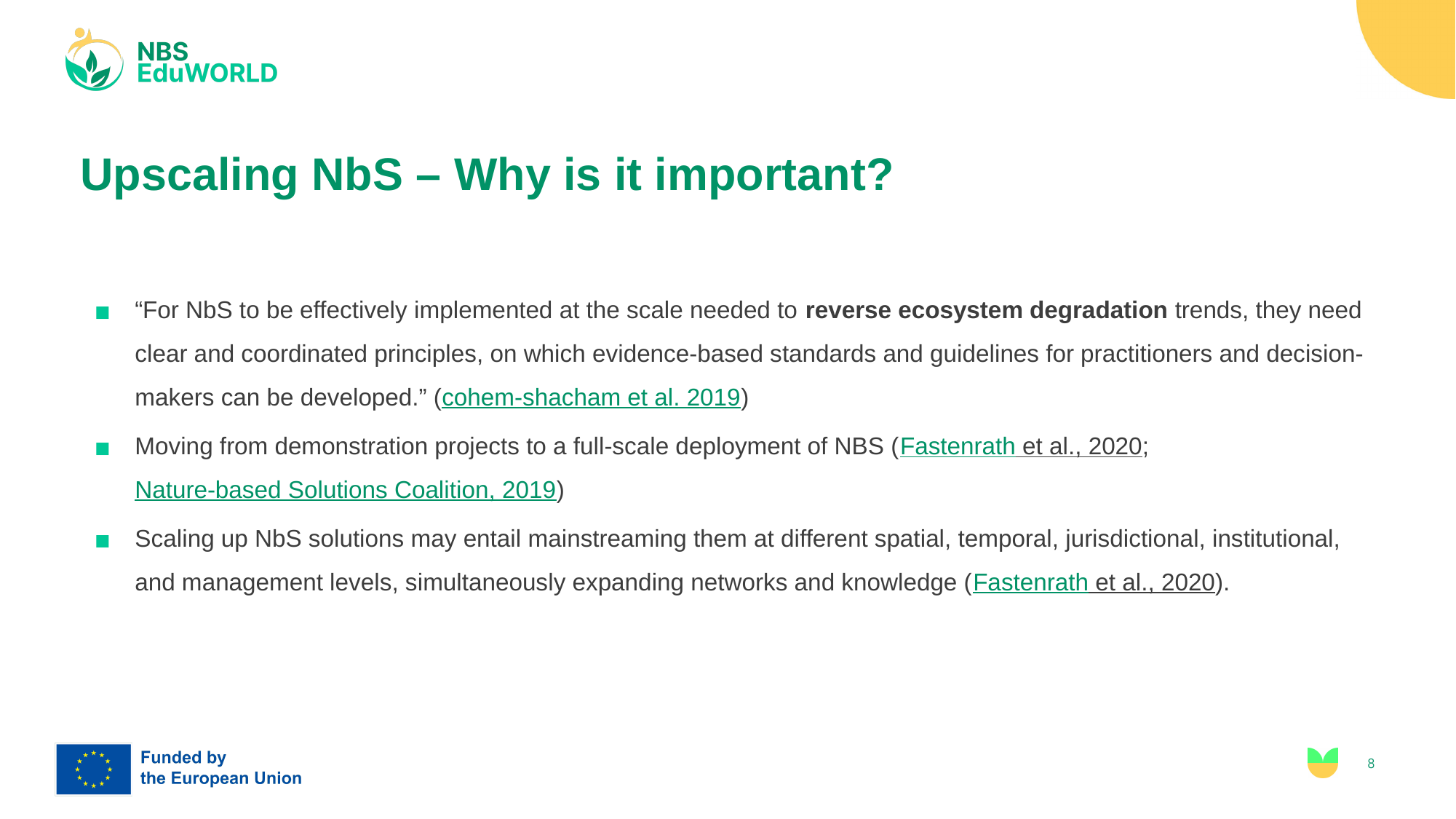

# Upscaling NbS – Why is it important?

“For NbS to be effectively implemented at the scale needed to reverse ecosystem degradation trends, they need clear and coordinated principles, on which evidence-based standards and guidelines for practitioners and decision-makers can be developed.” (cohem-shacham et al. 2019)
Moving from demonstration projects to a full-scale deployment of NBS (Fastenrath et al., 2020; Nature-based Solutions Coalition, 2019)
Scaling up NbS solutions may entail mainstreaming them at different spatial, temporal, jurisdictional, institutional, and management levels, simultaneously expanding networks and knowledge (Fastenrath et al., 2020).

8